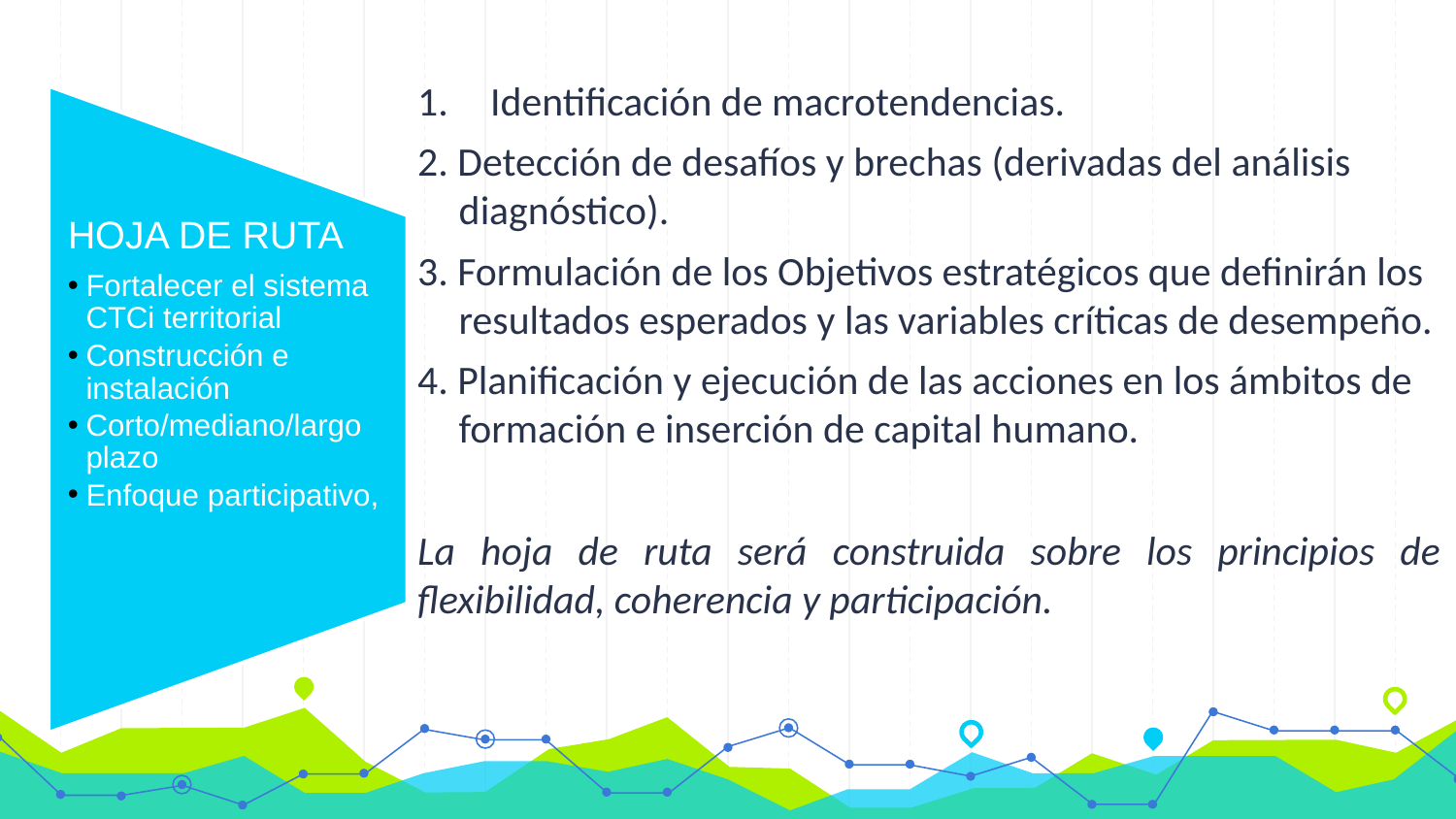

Identificación de macrotendencias.
2. Detección de desafíos y brechas (derivadas del análisis diagnóstico).
3. Formulación de los Objetivos estratégicos que definirán los resultados esperados y las variables críticas de desempeño.
4. Planificación y ejecución de las acciones en los ámbitos de formación e inserción de capital humano.

La hoja de ruta será construida sobre los principios de flexibilidad, coherencia y participación.

HOJA DE RUTA
Fortalecer el sistema CTCi territorial
Construcción e instalación
Corto/mediano/largo plazo
Enfoque participativo,